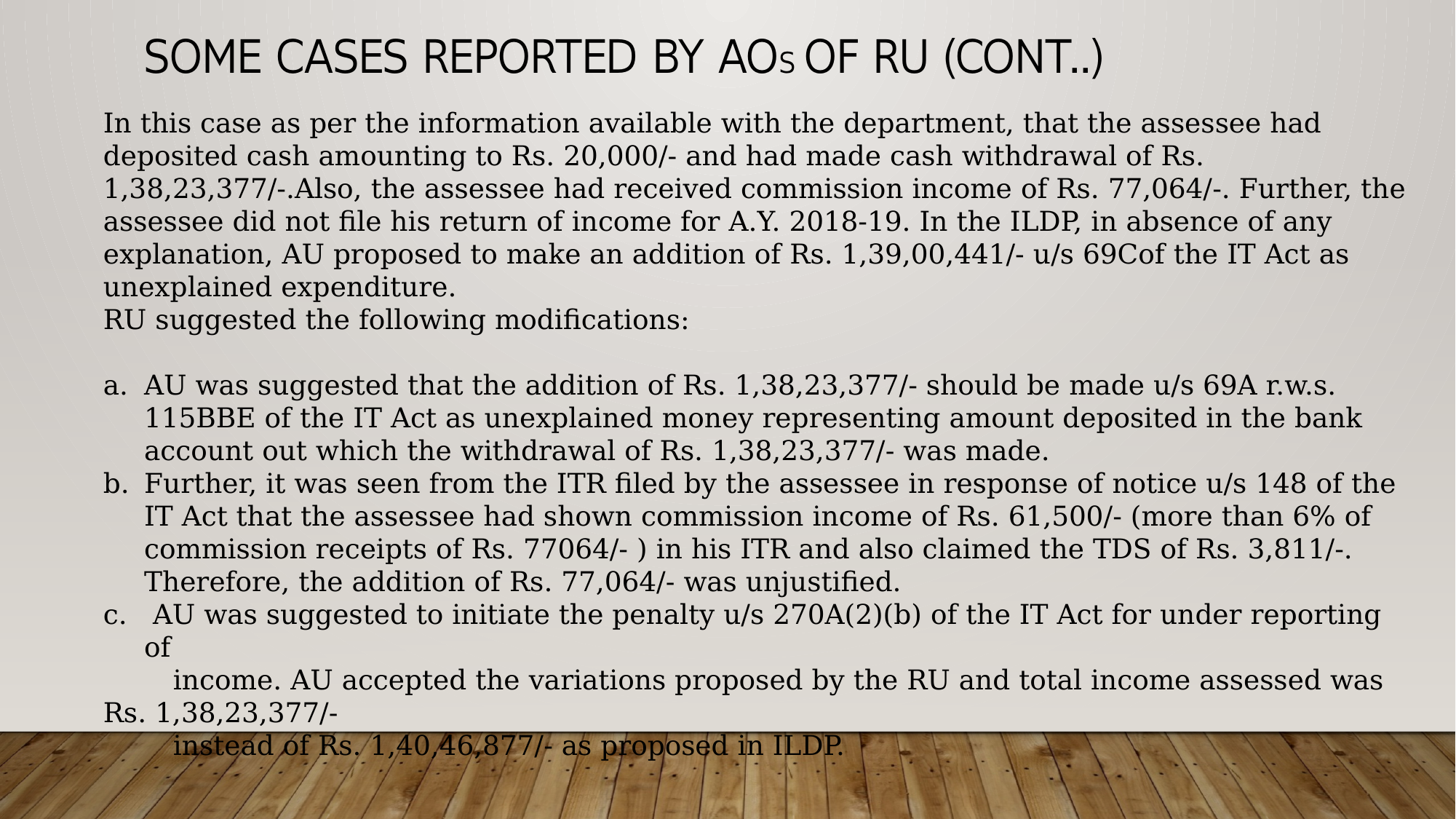

Some Cases reported by Aos of ru (Cont..)

In this case as per the information available with the department, that the assessee had deposited cash amounting to Rs. 20,000/- and had made cash withdrawal of Rs. 1,38,23,377/-.Also, the assessee had received commission income of Rs. 77,064/-. Further, the assessee did not file his return of income for A.Y. 2018-19. In the ILDP, in absence of any explanation, AU proposed to make an addition of Rs. 1,39,00,441/- u/s 69Cof the IT Act as unexplained expenditure.
RU suggested the following modifications:

AU was suggested that the addition of Rs. 1,38,23,377/- should be made u/s 69A r.w.s. 115BBE of the IT Act as unexplained money representing amount deposited in the bank account out which the withdrawal of Rs. 1,38,23,377/- was made.
Further, it was seen from the ITR filed by the assessee in response of notice u/s 148 of the IT Act that the assessee had shown commission income of Rs. 61,500/- (more than 6% of commission receipts of Rs. 77064/- ) in his ITR and also claimed the TDS of Rs. 3,811/-. Therefore, the addition of Rs. 77,064/- was unjustified.
 AU was suggested to initiate the penalty u/s 270A(2)(b) of the IT Act for under reporting of
        income. AU accepted the variations proposed by the RU and total income assessed was Rs. 1,38,23,377/-
        instead of Rs. 1,40,46,877/- as proposed in ILDP.